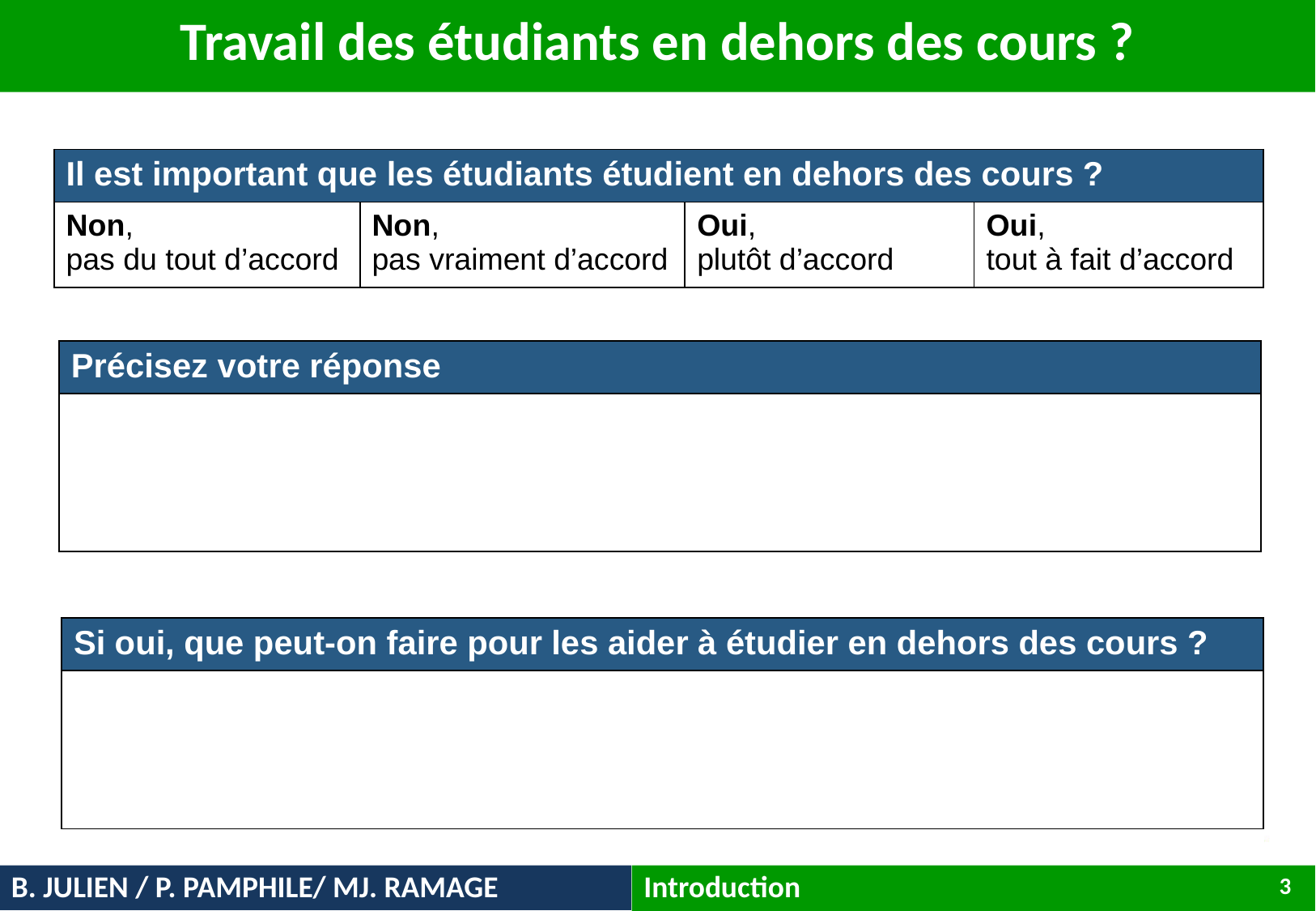

# Travail des étudiants en dehors des cours ?
| Il est important que les étudiants étudient en dehors des cours ? |  |  |  |
| --- | --- | --- | --- |
| Non, pas du tout d’accord | Non, pas vraiment d’accord | Oui, plutôt d’accord | Oui, tout à fait d’accord |
| Précisez votre réponse |
| --- |
|  |
| Si oui, que peut-on faire pour les aider à étudier en dehors des cours ? |
| --- |
|  |
B. JULIEN / P. PAMPHILE/ MJ. RAMAGE
Introduction
3